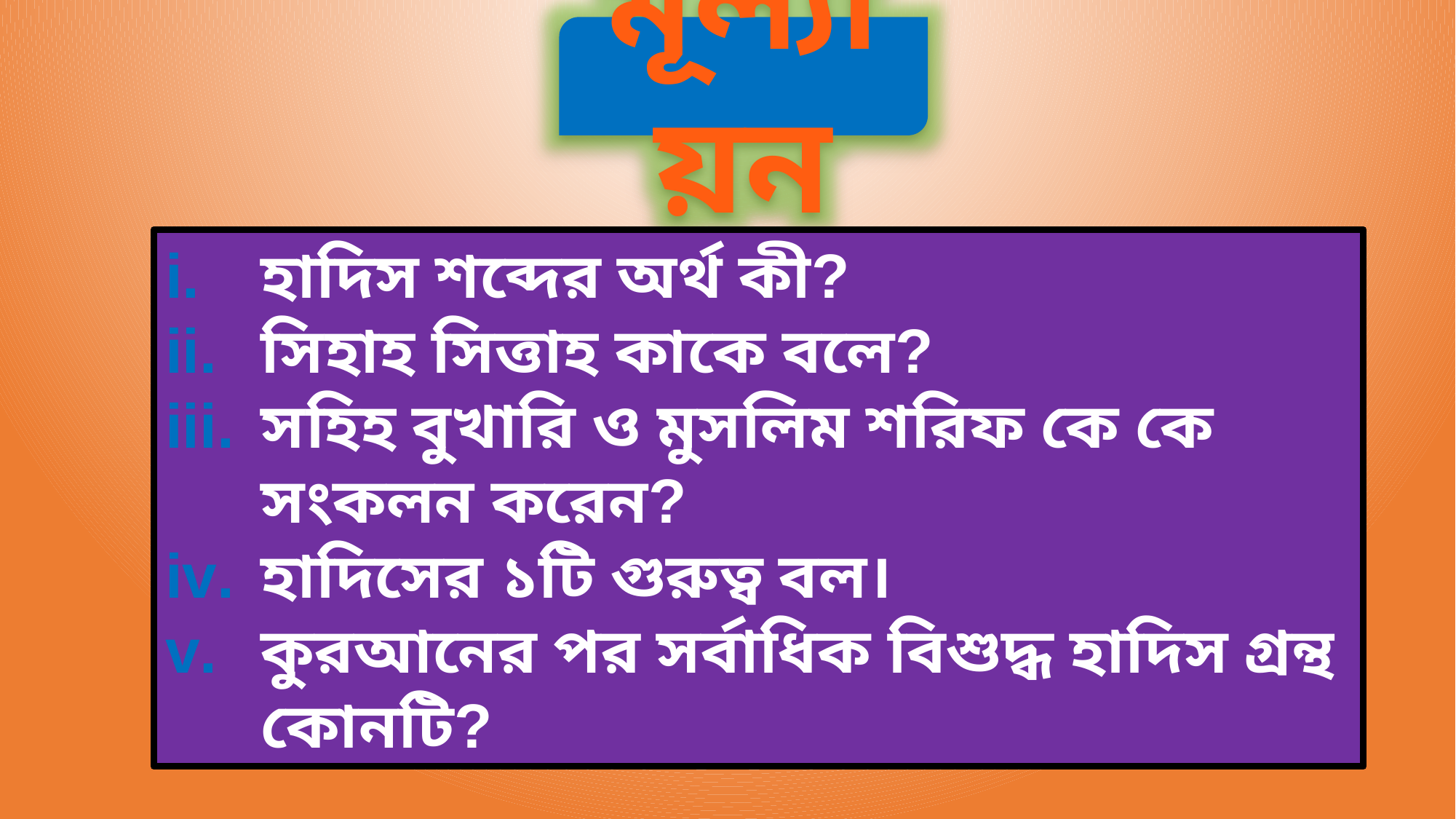

মূল্যায়ন
হাদিস শব্দের অর্থ কী?
সিহাহ সিত্তাহ কাকে বলে?
সহিহ বুখারি ও মুসলিম শরিফ কে কে সংকলন করেন?
হাদিসের ১টি গুরুত্ব বল।
কুরআনের পর সর্বাধিক বিশুদ্ধ হাদিস গ্রন্থ কোনটি?